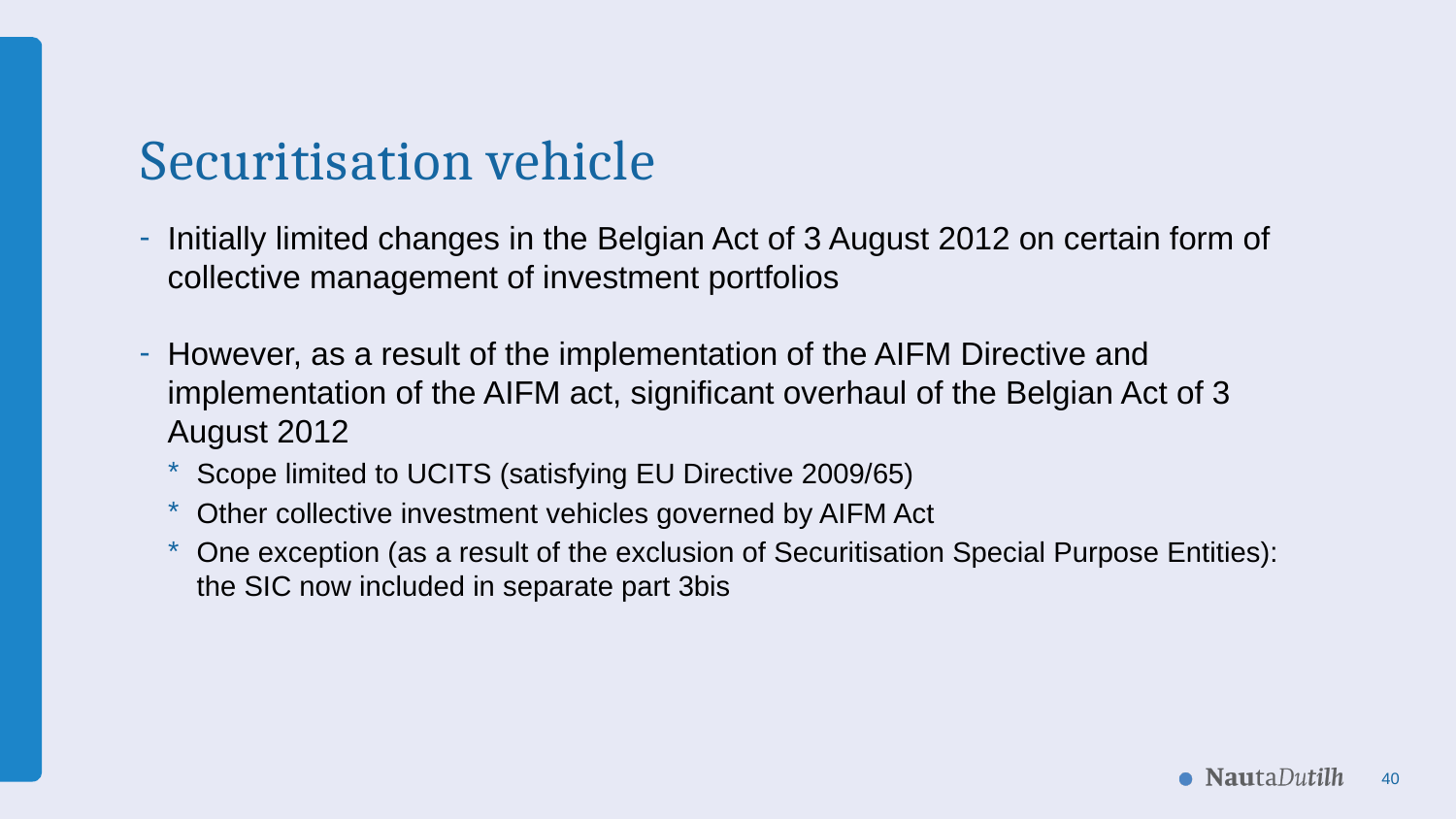

# Securitisation vehicle
Initially limited changes in the Belgian Act of 3 August 2012 on certain form of collective management of investment portfolios

However, as a result of the implementation of the AIFM Directive and implementation of the AIFM act, significant overhaul of the Belgian Act of 3 August 2012
Scope limited to UCITS (satisfying EU Directive 2009/65)
Other collective investment vehicles governed by AIFM Act
One exception (as a result of the exclusion of Securitisation Special Purpose Entities): the SIC now included in separate part 3bis

40